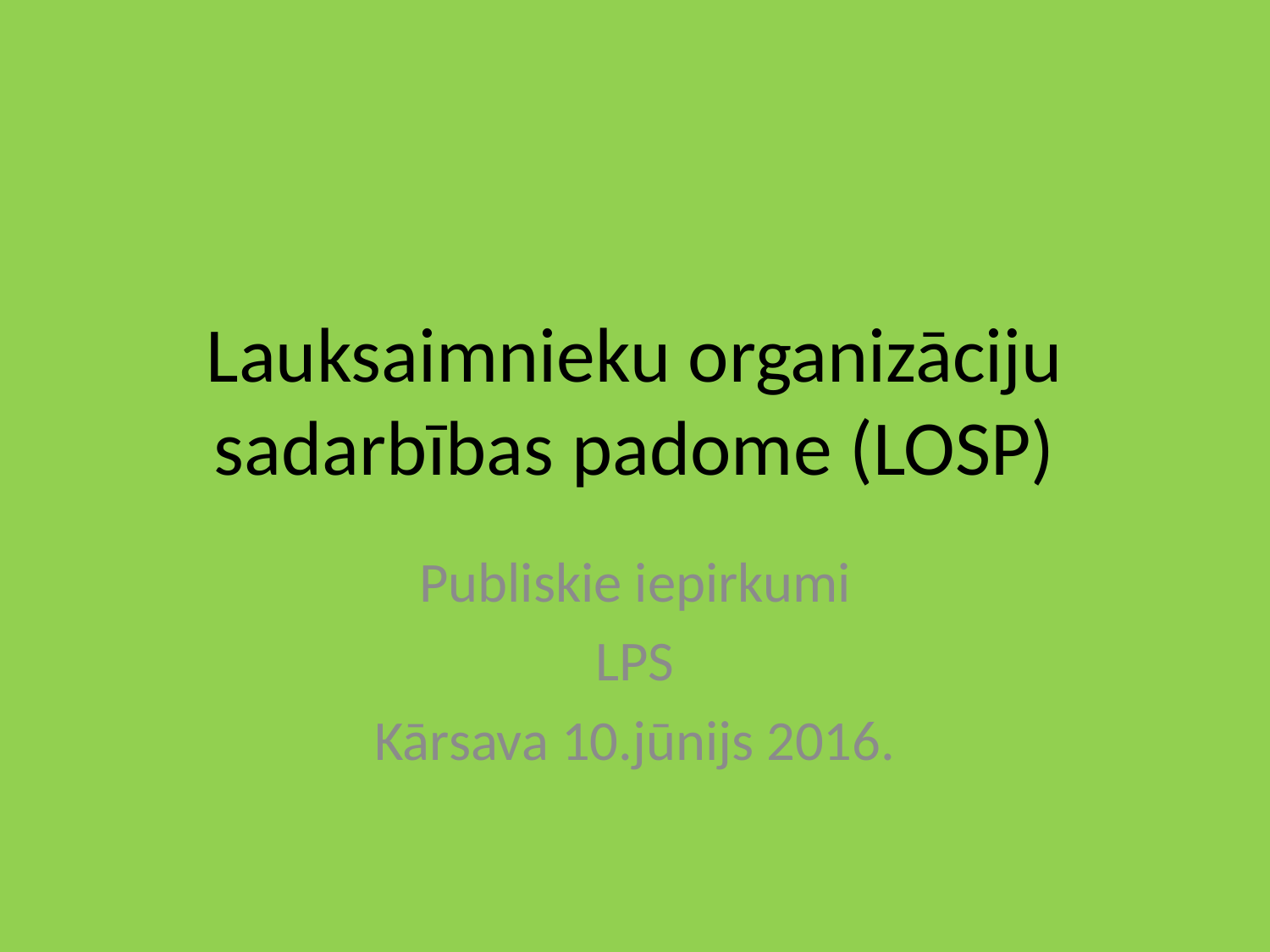

# Lauksaimnieku organizāciju sadarbības padome (LOSP)
Publiskie iepirkumi
LPS
Kārsava 10.jūnijs 2016.